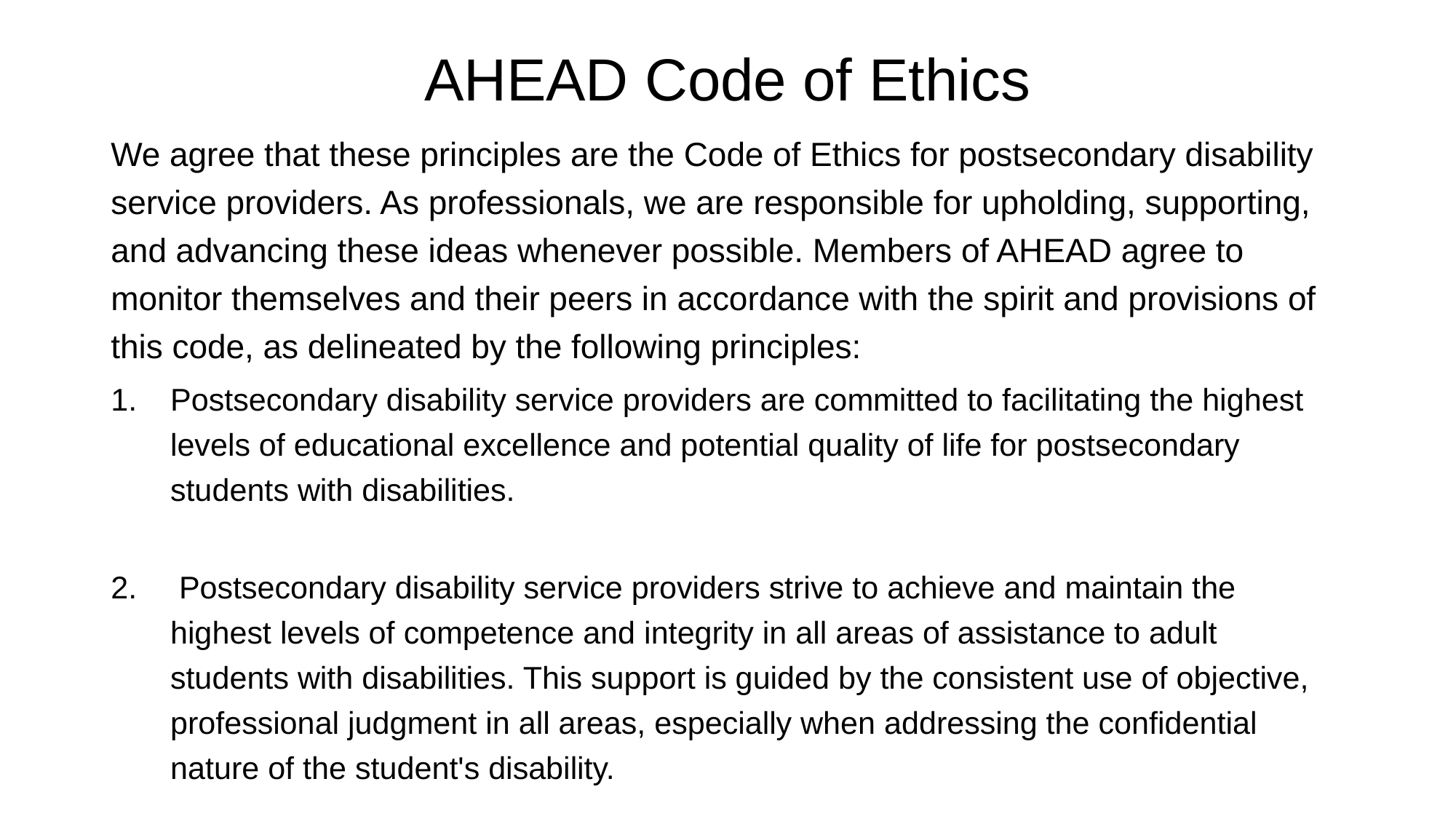

# AHEAD Code of Ethics
We agree that these principles are the Code of Ethics for postsecondary disability service providers. As professionals, we are responsible for upholding, supporting, and advancing these ideas whenever possible. Members of AHEAD agree to monitor themselves and their peers in accordance with the spirit and provisions of this code, as delineated by the following principles:
Postsecondary disability service providers are committed to facilitating the highest levels of educational excellence and potential quality of life for postsecondary students with disabilities.
 Postsecondary disability service providers strive to achieve and maintain the highest levels of competence and integrity in all areas of assistance to adult students with disabilities. This support is guided by the consistent use of objective, professional judgment in all areas, especially when addressing the confidential nature of the student's disability.